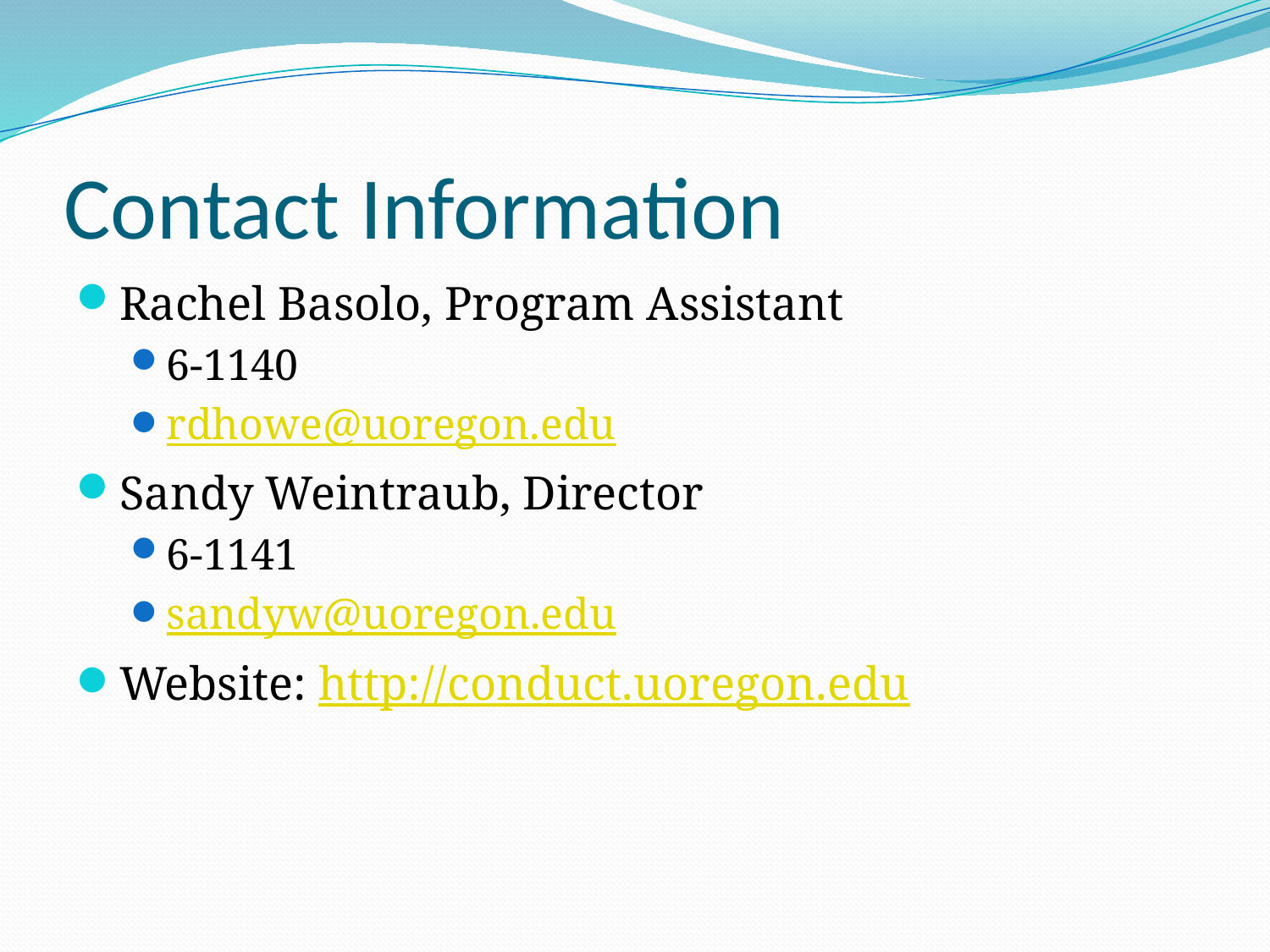

# Contact Information
Rachel Basolo, Program Assistant
6-1140
rdhowe@uoregon.edu
Sandy Weintraub, Director
6-1141
sandyw@uoregon.edu
Website: http://conduct.uoregon.edu